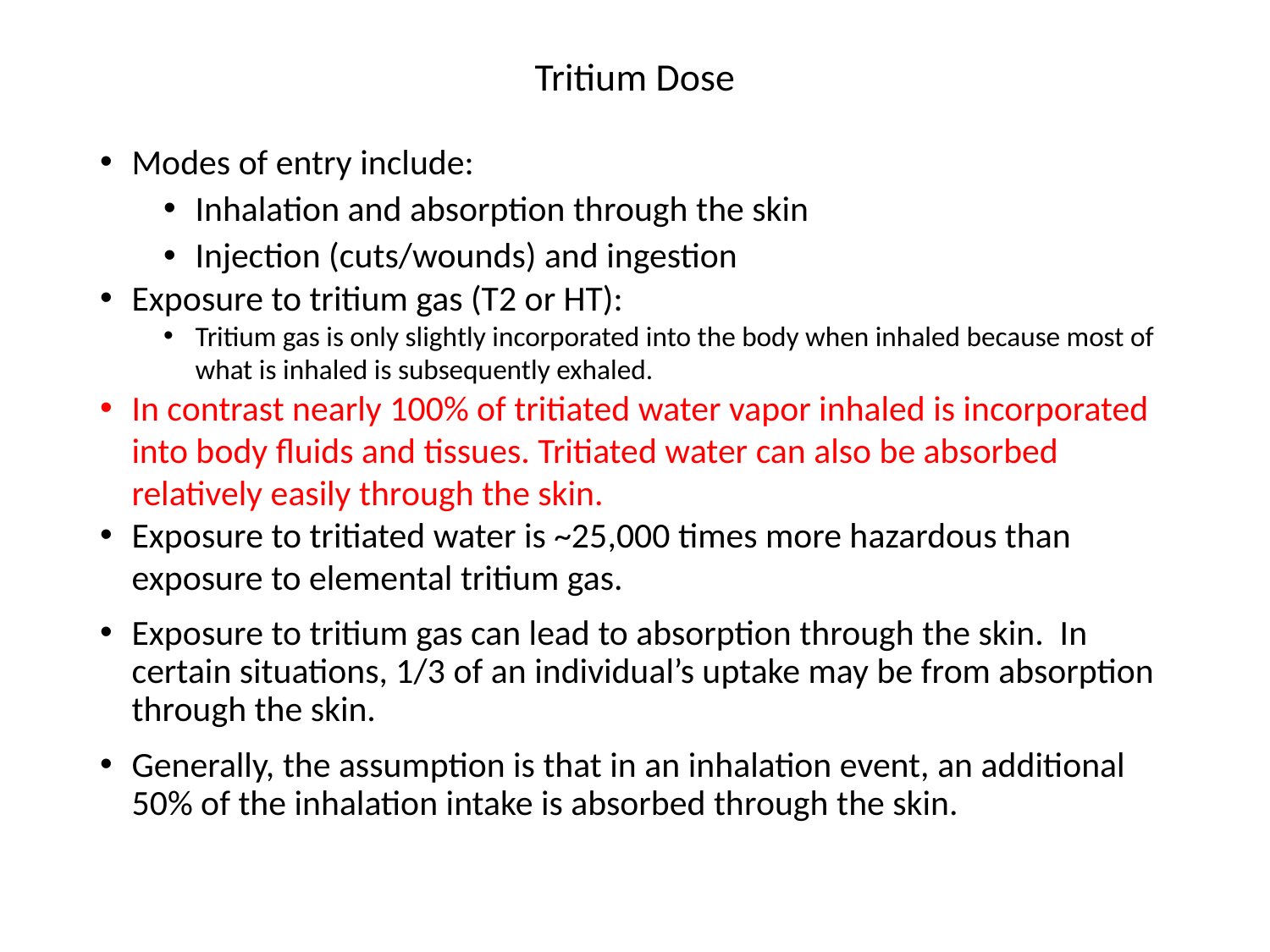

# Tritium Dose
Modes of entry include:
Inhalation and absorption through the skin
Injection (cuts/wounds) and ingestion
Exposure to tritium gas (T2 or HT):
Tritium gas is only slightly incorporated into the body when inhaled because most of what is inhaled is subsequently exhaled.
In contrast nearly 100% of tritiated water vapor inhaled is incorporated into body fluids and tissues. Tritiated water can also be absorbed relatively easily through the skin.
Exposure to tritiated water is ~25,000 times more hazardous than exposure to elemental tritium gas.
Exposure to tritium gas can lead to absorption through the skin.  In certain situations, 1/3 of an individual’s uptake may be from absorption through the skin.
Generally, the assumption is that in an inhalation event, an additional 50% of the inhalation intake is absorbed through the skin.